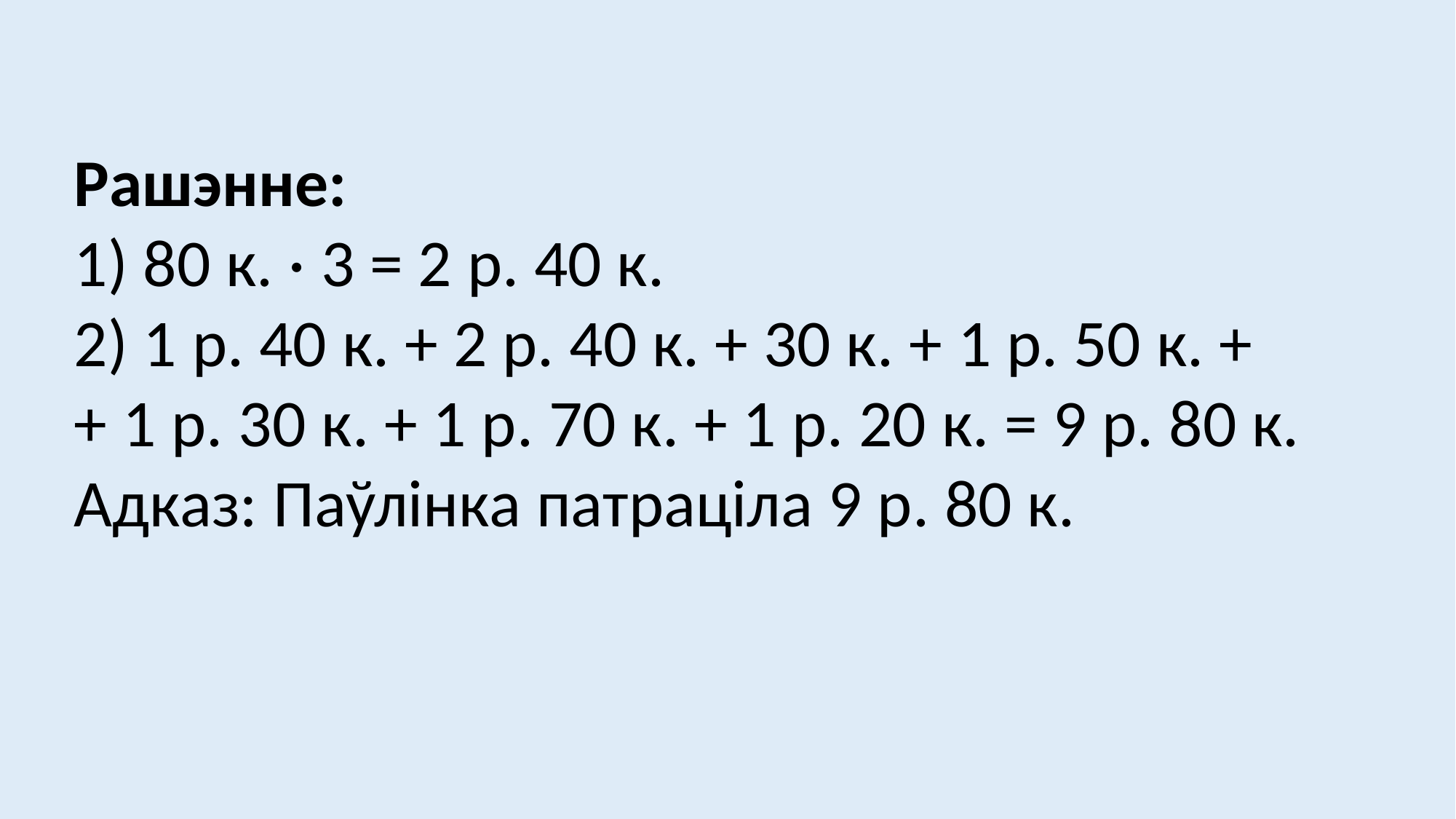

Рашэнне:
1) 80 к. · 3 = 2 р. 40 к.
2) 1 р. 40 к. + 2 р. 40 к. + 30 к. + 1 р. 50 к. +
+ 1 р. 30 к. + 1 р. 70 к. + 1 р. 20 к. = 9 р. 80 к.
Адказ: Паўлінка патраціла 9 р. 80 к.